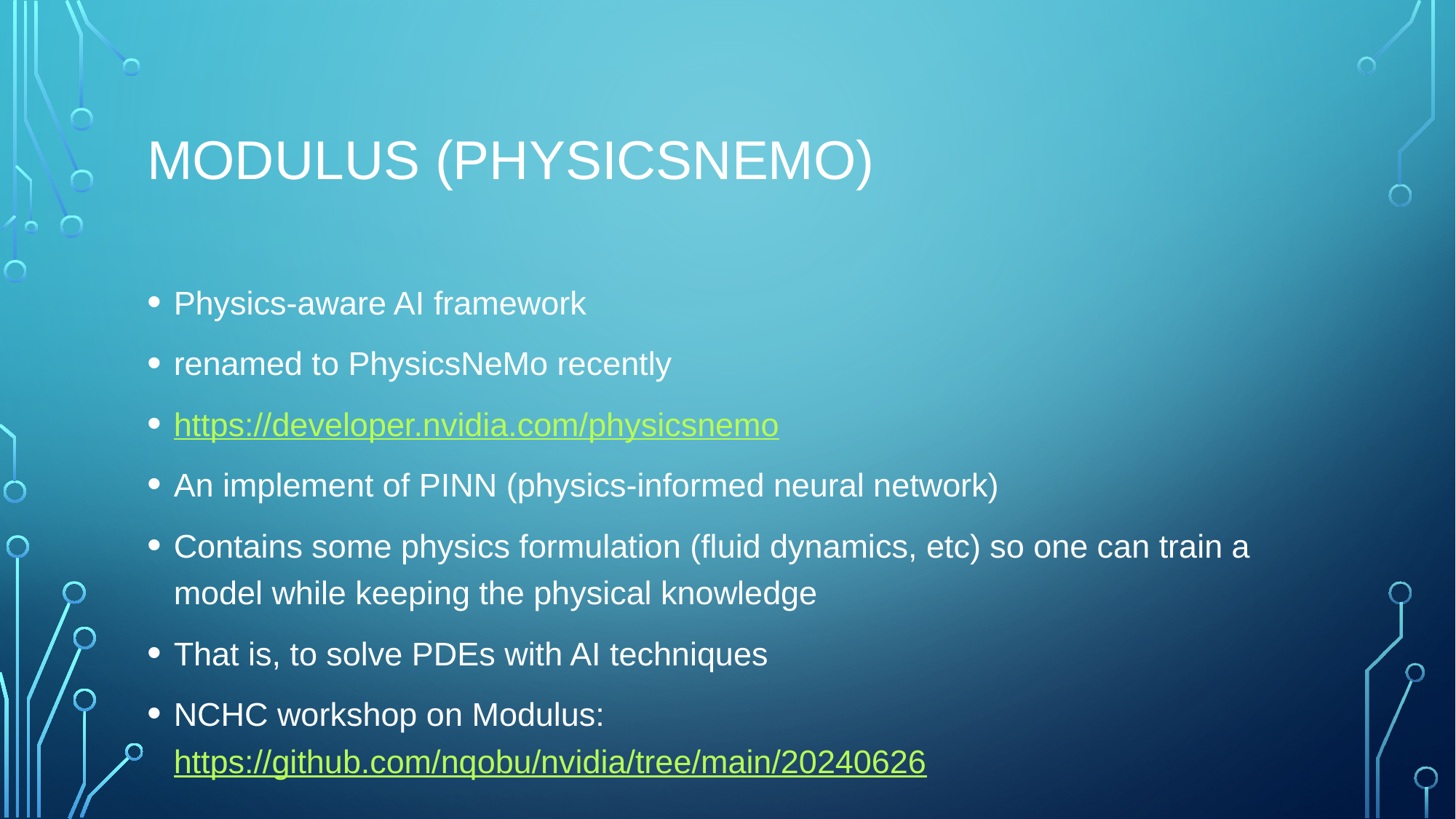

# Modulus (PhysicsNeMo)
Physics-aware AI framework
renamed to PhysicsNeMo recently
https://developer.nvidia.com/physicsnemo
An implement of PINN (physics-informed neural network)
Contains some physics formulation (fluid dynamics, etc) so one can train a model while keeping the physical knowledge
That is, to solve PDEs with AI techniques
NCHC workshop on Modulus:
https://github.com/nqobu/nvidia/tree/main/20240626